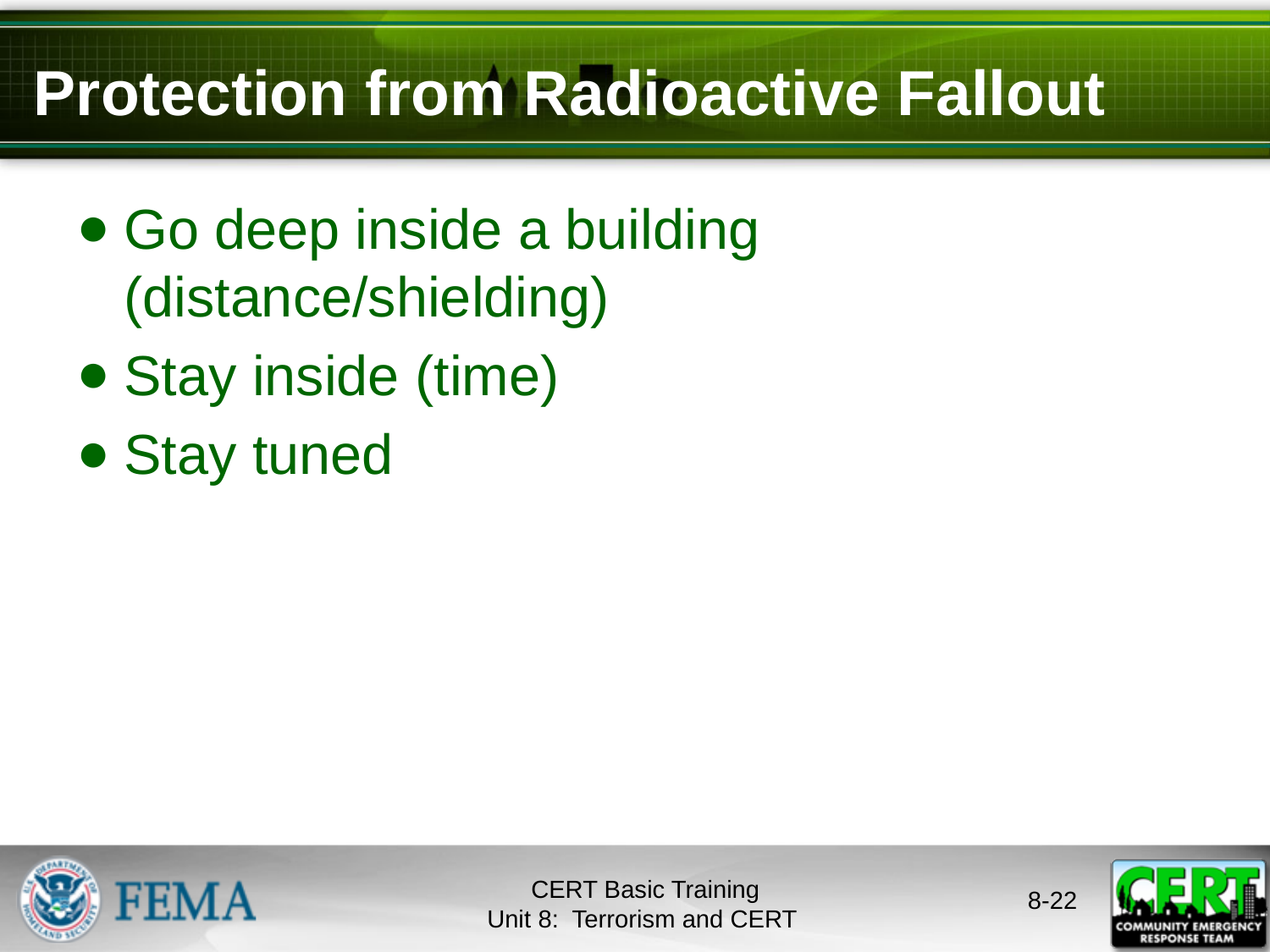

# Protection from Radioactive Fallout
Go deep inside a building (distance/shielding)
Stay inside (time)
Stay tuned
CERT Basic Training
Unit 8:  Terrorism and CERT
8-22